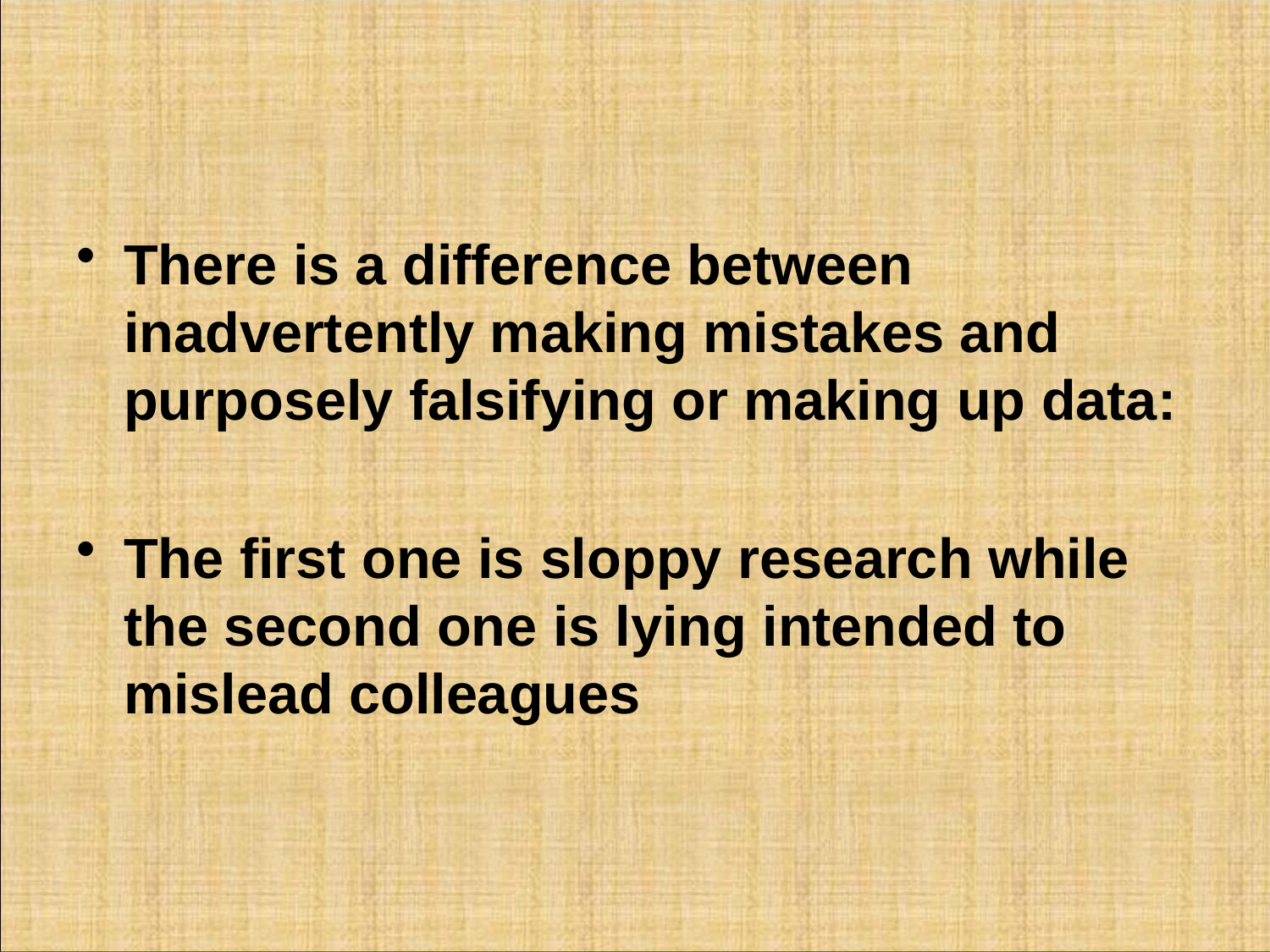

#
There is a difference between inadvertently making mistakes and purposely falsifying or making up data:

The first one is sloppy research while the second one is lying intended to mislead colleagues